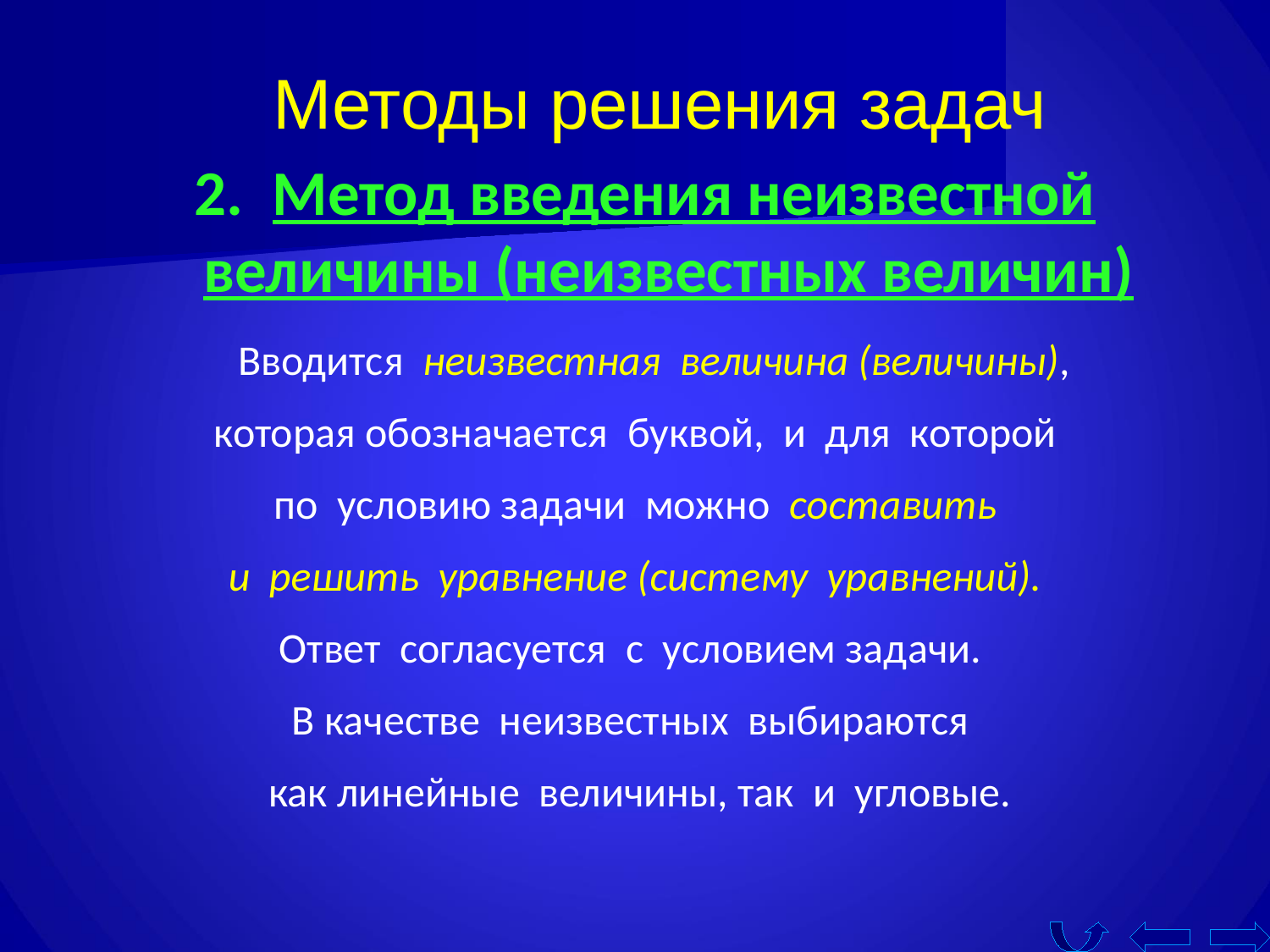

Методы решения задач
  Метод введения неизвестной величины (неизвестных величин)
    Вводится  неизвестная  величина (величины),
которая обозначается  буквой,  и  для  которой
 по  условию задачи  можно  составить
и  решить  уравнение (систему  уравнений).
Ответ  согласуется  с  условием задачи.
В качестве  неизвестных  выбираются
как линейные  величины, так  и  угловые.